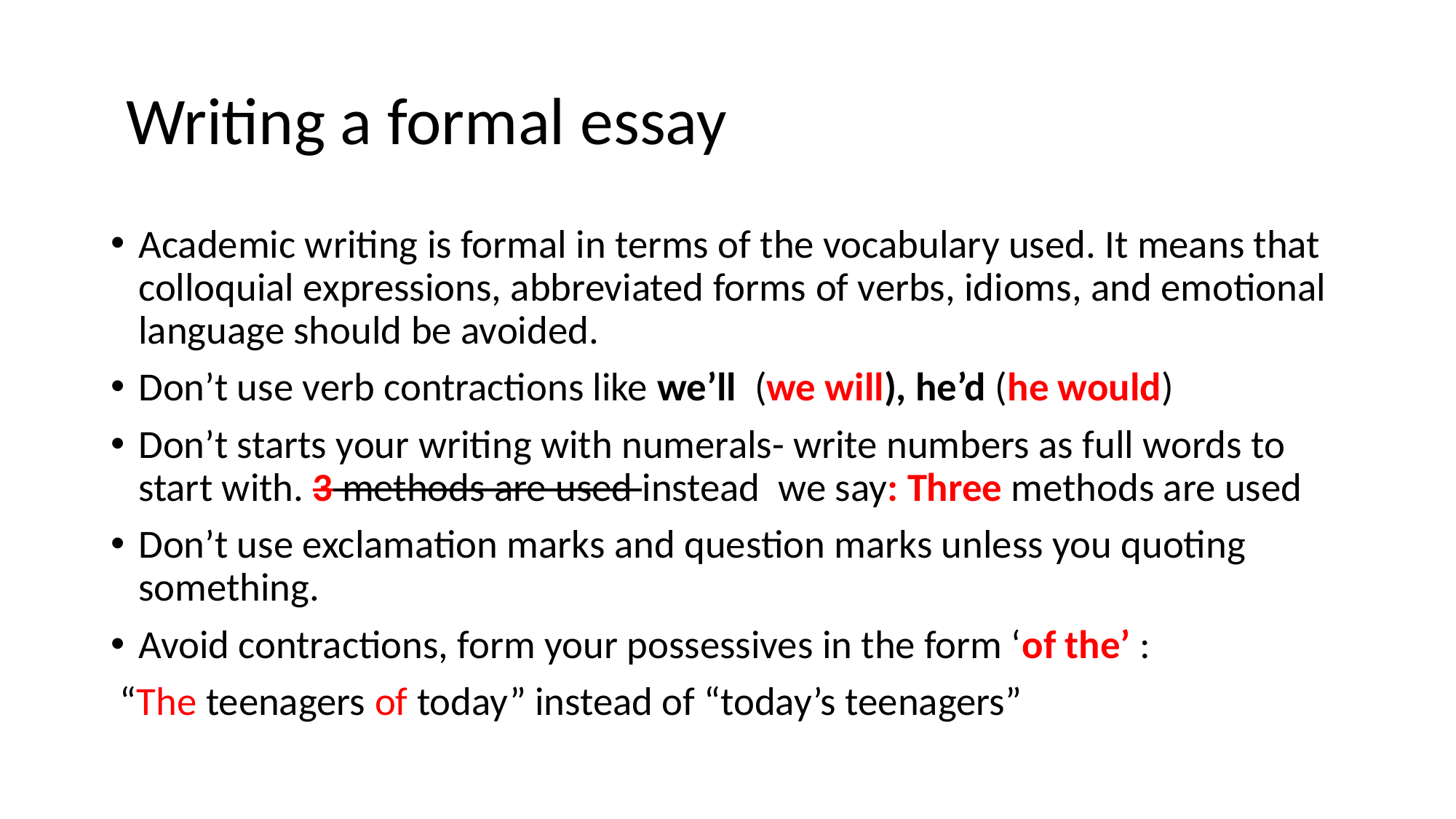

# Writing a formal essay
Academic writing is formal in terms of the vocabulary used. It means that colloquial expressions, abbreviated forms of verbs, idioms, and emotional language should be avoided.
Don’t use verb contractions like we’ll  (we will), he’d (he would)
Don’t starts your writing with numerals- write numbers as full words to start with. 3 methods are used instead  we say: Three methods are used
Don’t use exclamation marks and question marks unless you quoting something.
Avoid contractions, form your possessives in the form ‘of the’ :
 “The teenagers of today” instead of “today’s teenagers”